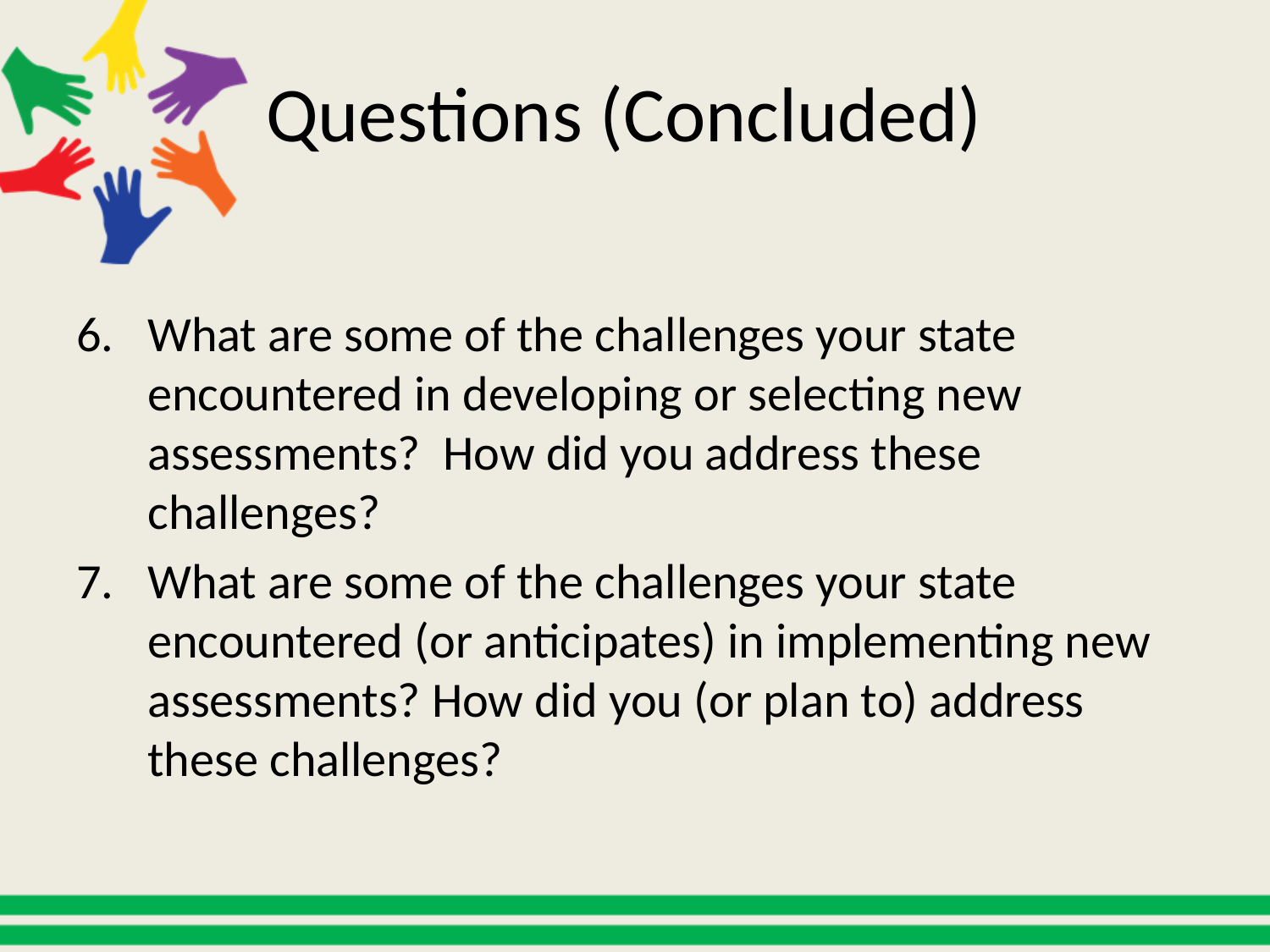

# Questions (Concluded)
What are some of the challenges your state encountered in developing or selecting new assessments?  How did you address these challenges?
What are some of the challenges your state encountered (or anticipates) in implementing new assessments? How did you (or plan to) address these challenges?